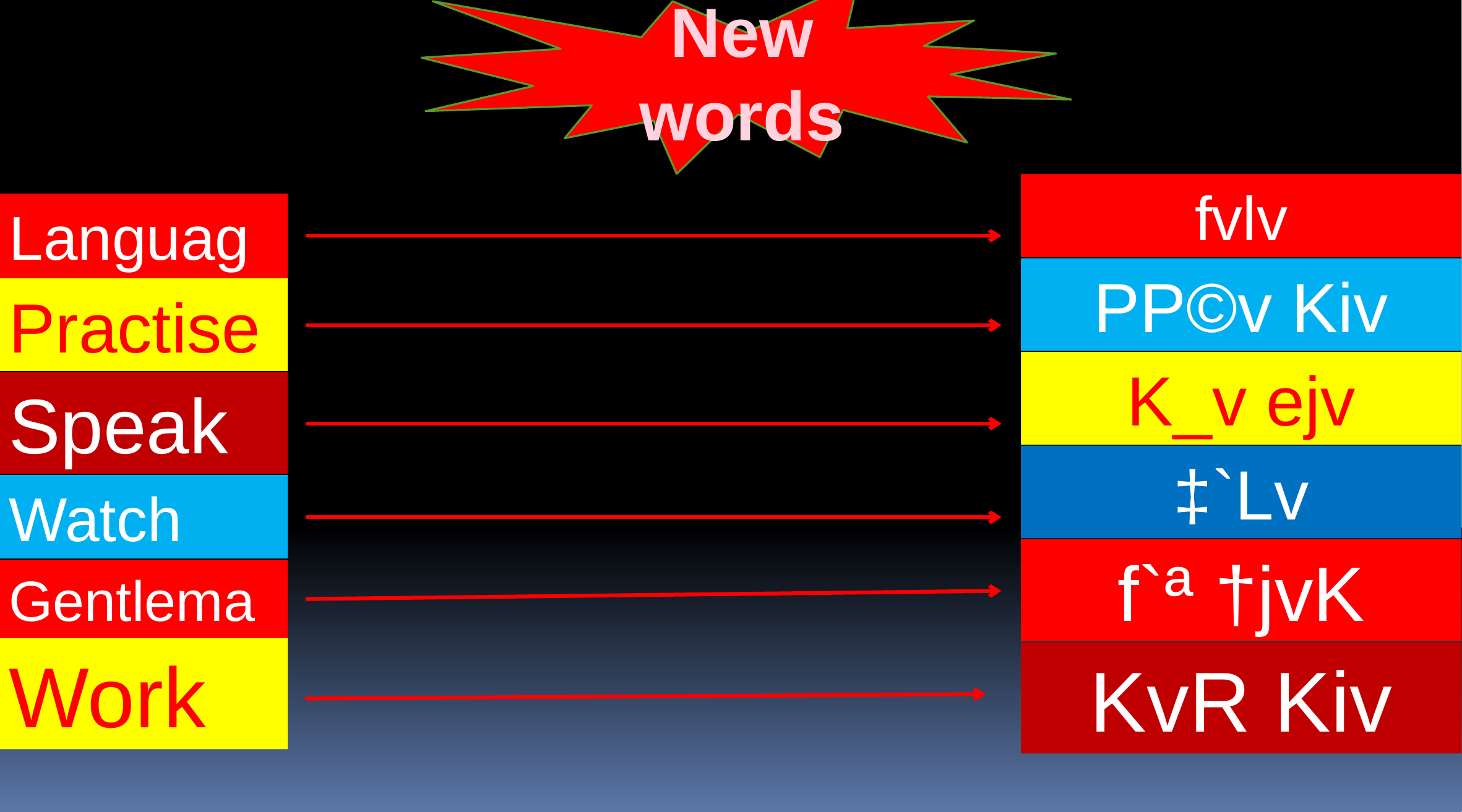

New words
fvlv
Language
PP©v Kiv
Practise
K_v ejv
Speak
‡`Lv
Watch
f`ª †jvK
Gentleman
Work
KvR Kiv